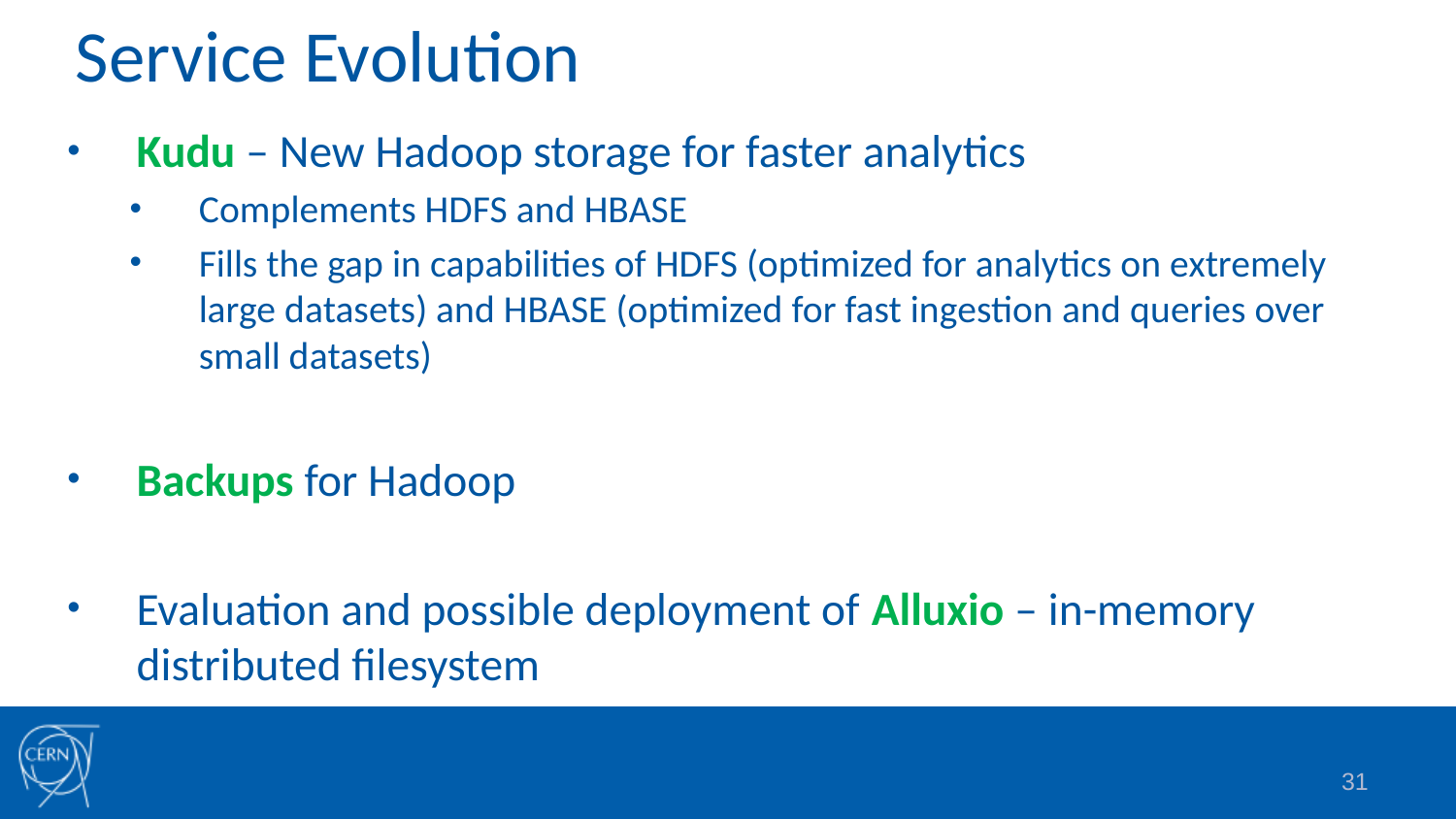

# Service Evolution
Kudu – New Hadoop storage for faster analytics
Complements HDFS and HBASE
Fills the gap in capabilities of HDFS (optimized for analytics on extremely large datasets) and HBASE (optimized for fast ingestion and queries over small datasets)

Backups for Hadoop

Evaluation and possible deployment of Alluxio – in-memory distributed filesystem
31